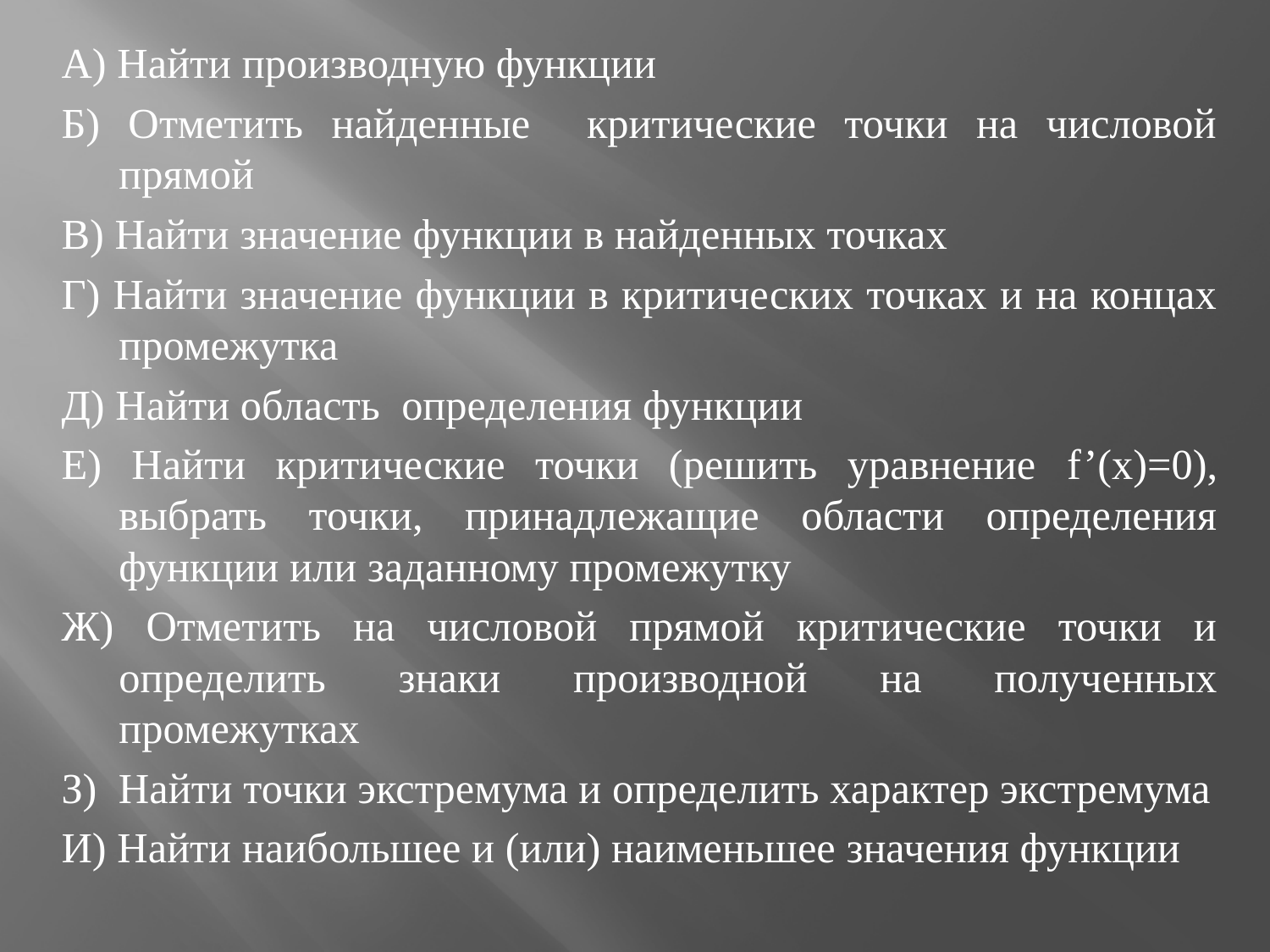

А) Найти производную функции
Б) Отметить найденные  критические точки на числовой прямой
В) Найти значение функции в найденных точках
Г) Найти значение функции в критических точках и на концах промежутка
Д) Найти область  определения функции
Е) Найти критические точки (решить уравнение f’(x)=0), выбрать точки, принадлежащие области определения функции или заданному промежутку
Ж) Отметить на числовой прямой критические точки и определить знаки производной на полученных промежутках
З)  Найти точки экстремума и определить характер экстремума
И) Найти наибольшее и (или) наименьшее значения функции